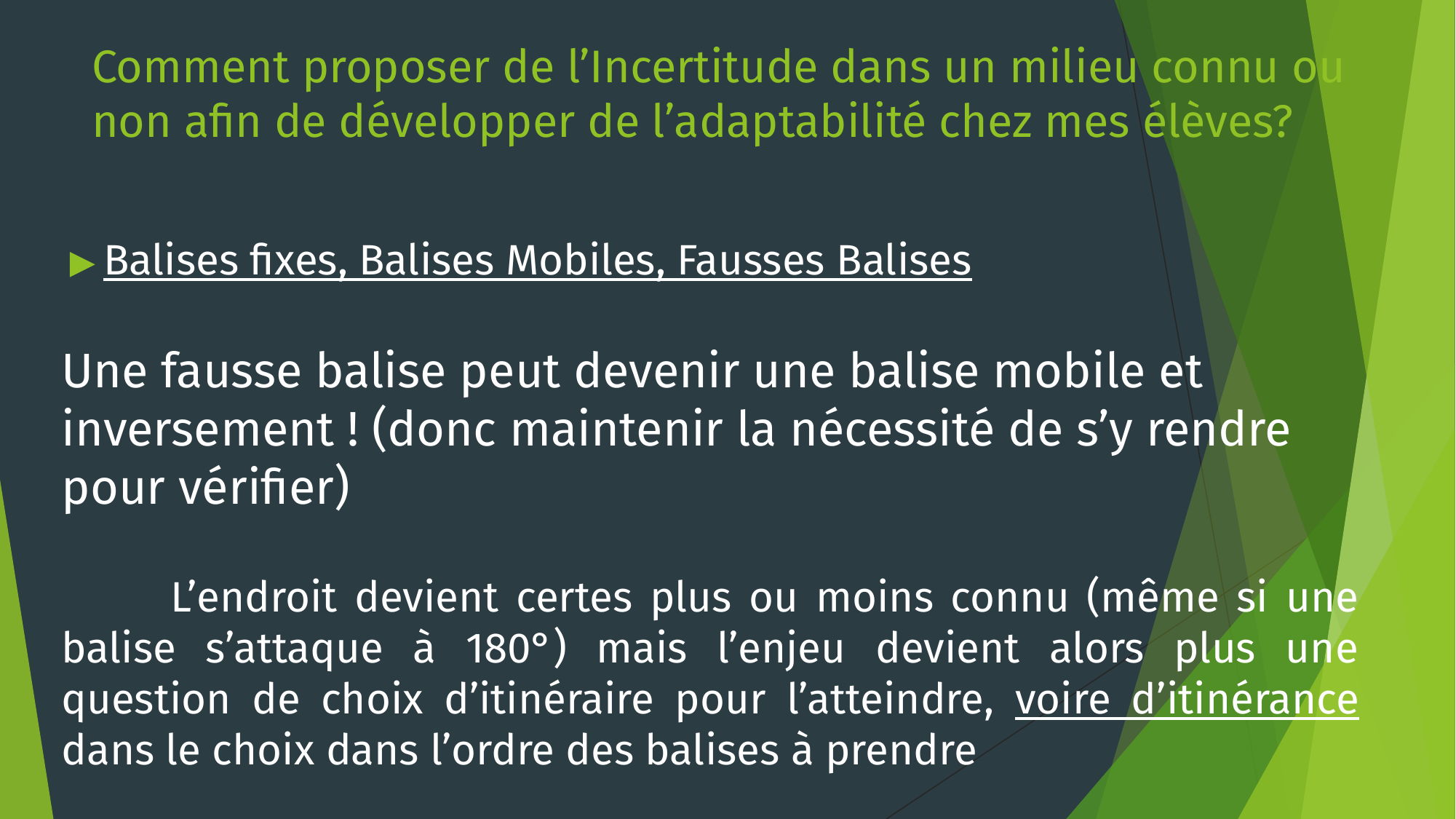

Comment proposer de l’Incertitude dans un milieu connu ou non afin de développer de l’adaptabilité chez mes élèves?
Balises fixes, Balises Mobiles, Fausses Balises

Une fausse balise peut devenir une balise mobile et inversement ! (donc maintenir la nécessité de s’y rendre pour vérifier)

	L’endroit devient certes plus ou moins connu (même si une balise s’attaque à 180°) mais l’enjeu devient alors plus une question de choix d’itinéraire pour l’atteindre, voire d’itinérance dans le choix dans l’ordre des balises à prendre